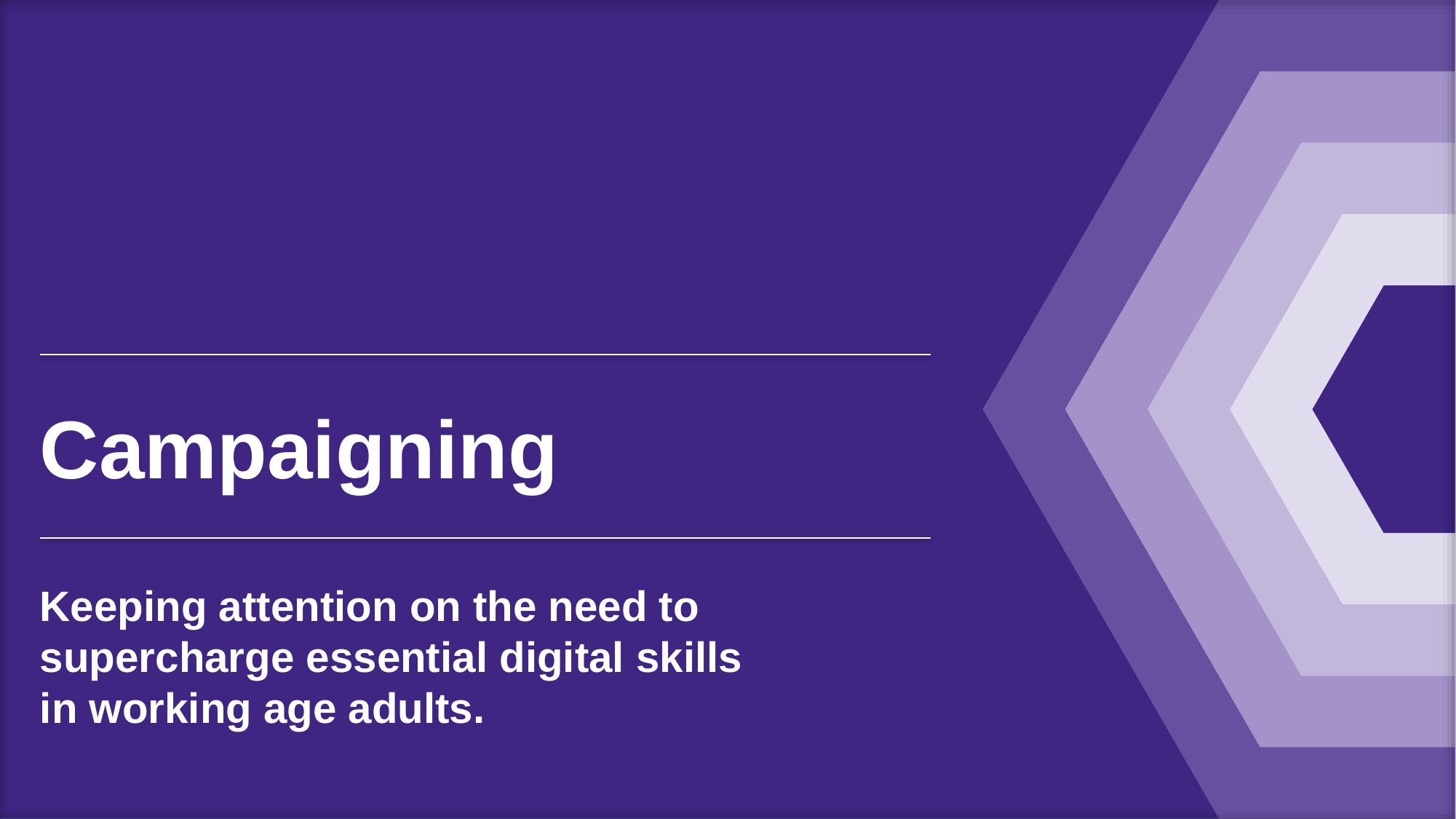

Campaigning
Keeping attention on the need to supercharge essential digital skills in working age adults.